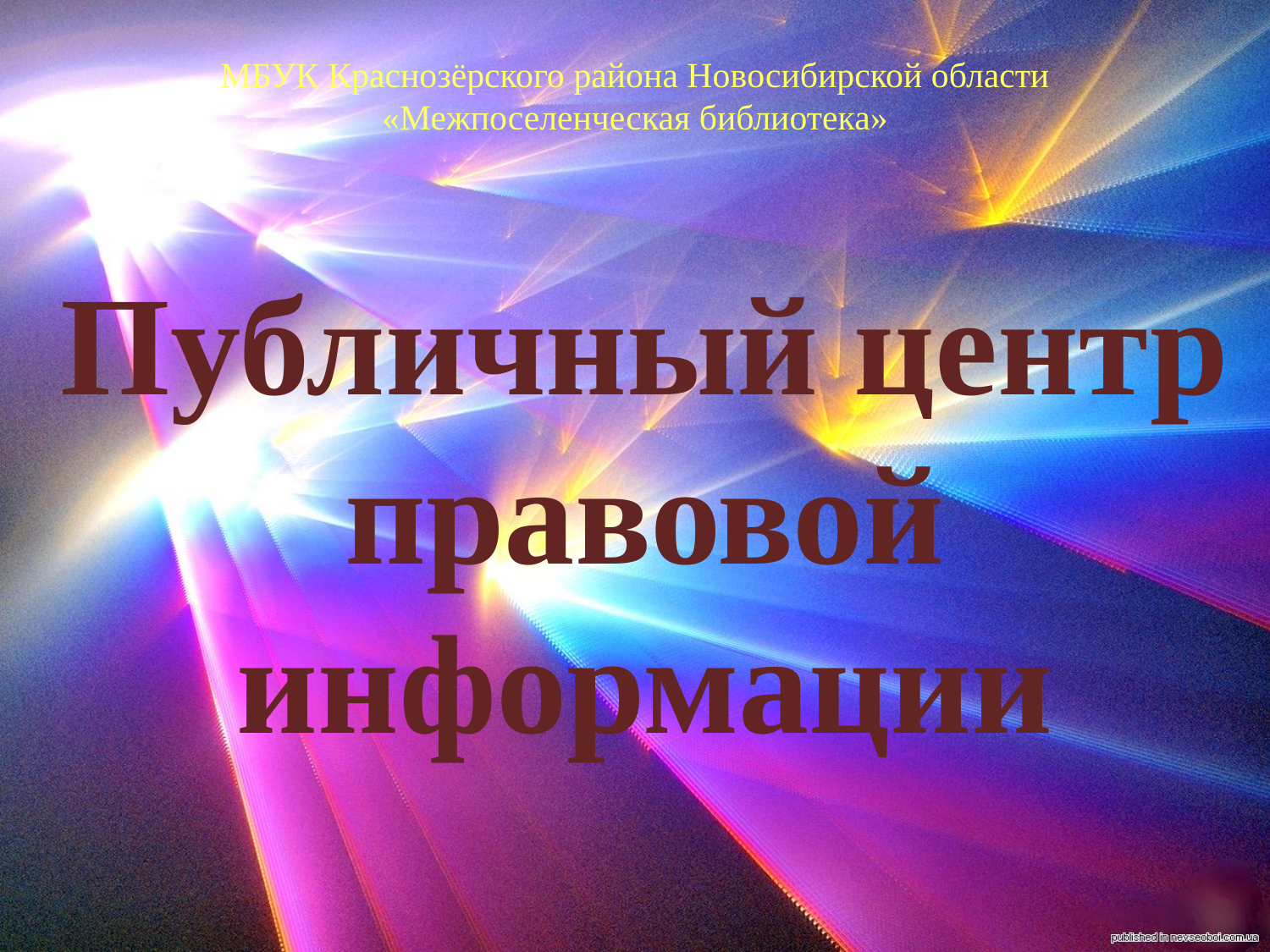

МБУК Краснозёрского района Новосибирской области
«Межпоселенческая библиотека»
# Публичный центр правовой информации